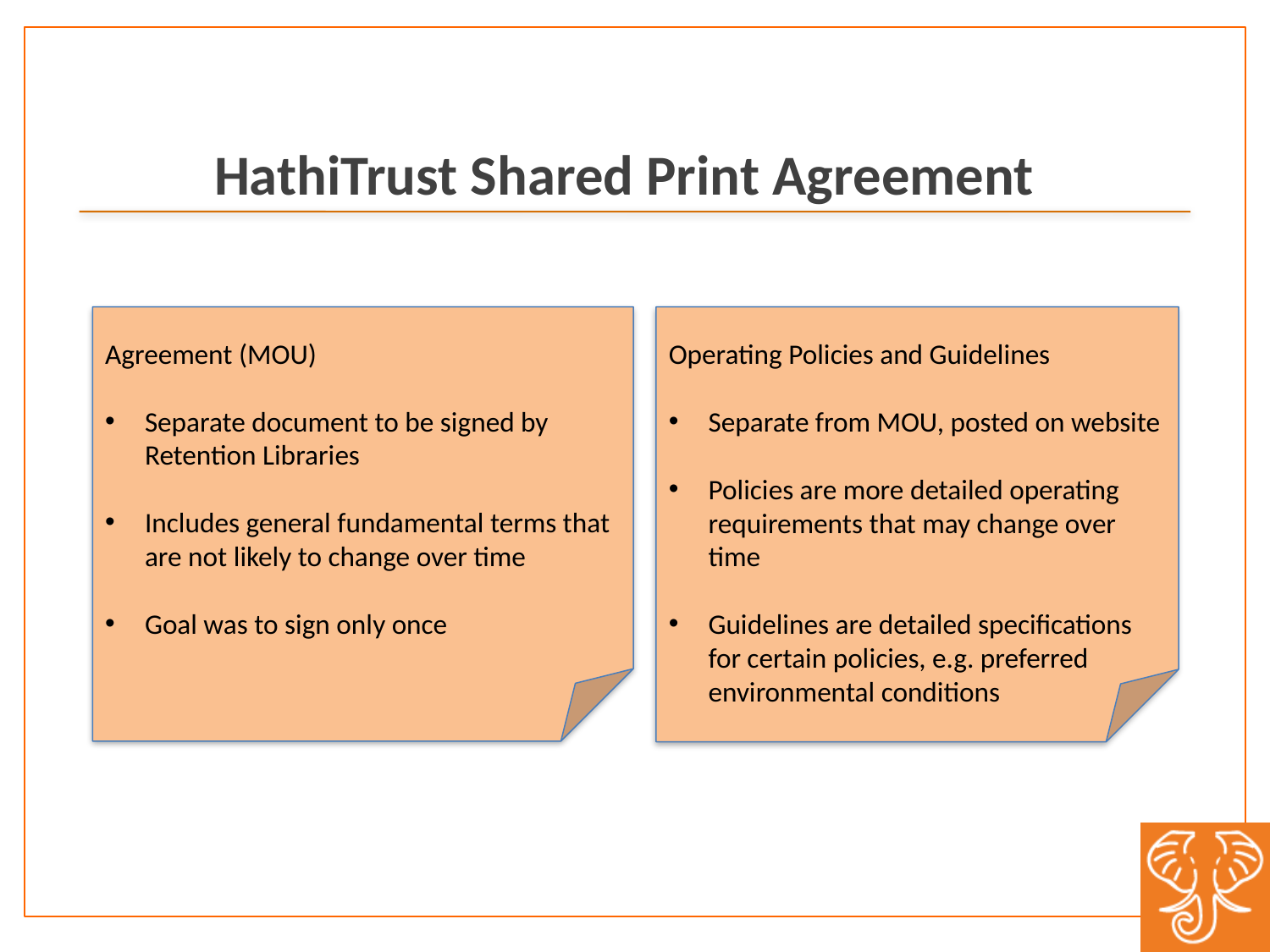

# HathiTrust Shared Print Agreement

Agreement (MOU)

Separate document to be signed by Retention Libraries

Includes general fundamental terms that are not likely to change over time

Goal was to sign only once

Operating Policies and Guidelines

Separate from MOU, posted on website

Policies are more detailed operating requirements that may change over time

Guidelines are detailed specifications for certain policies, e.g. preferred environmental conditions